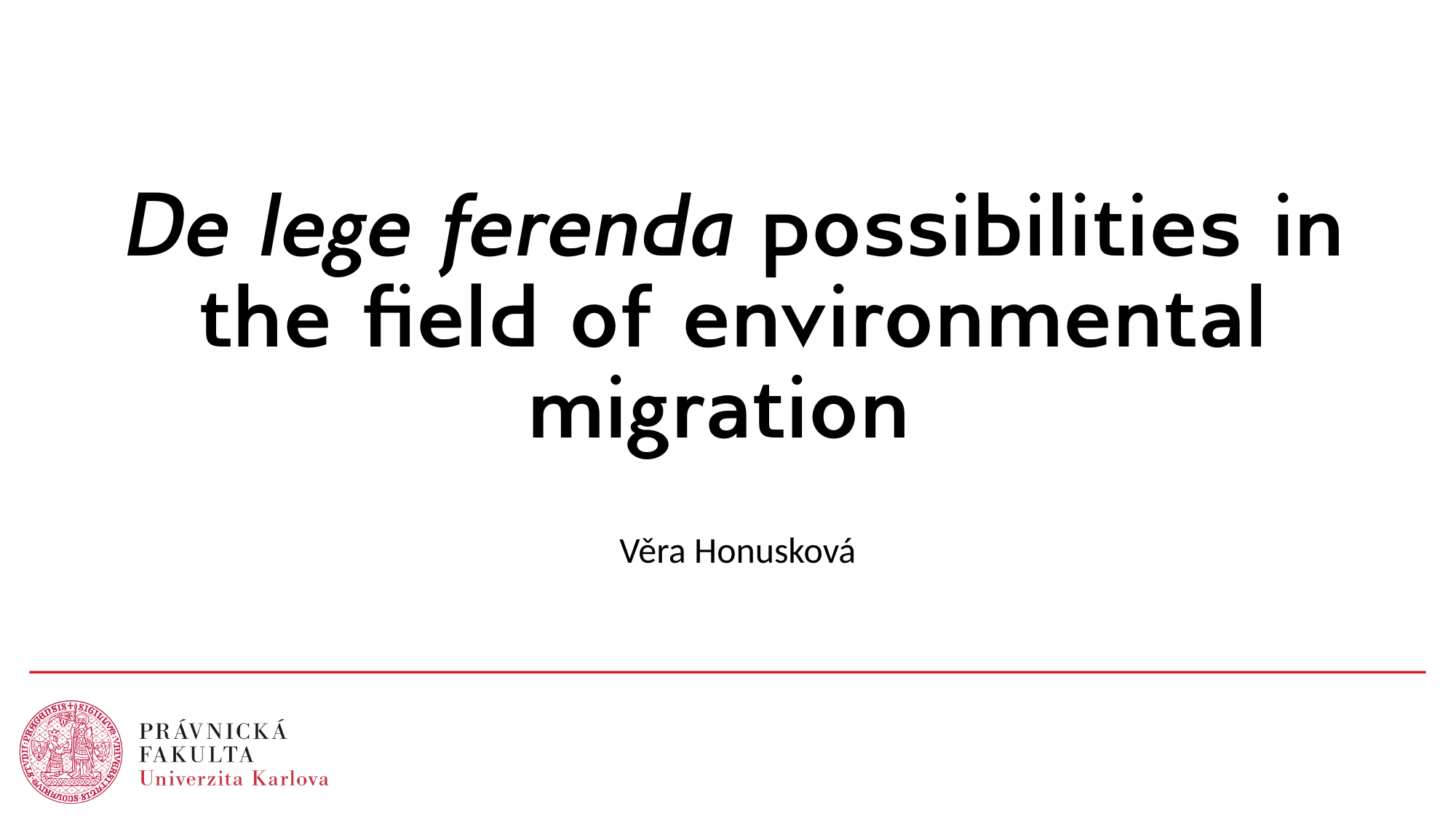

# De lege ferenda possibilities in the field of environmental migration

Věra Honusková